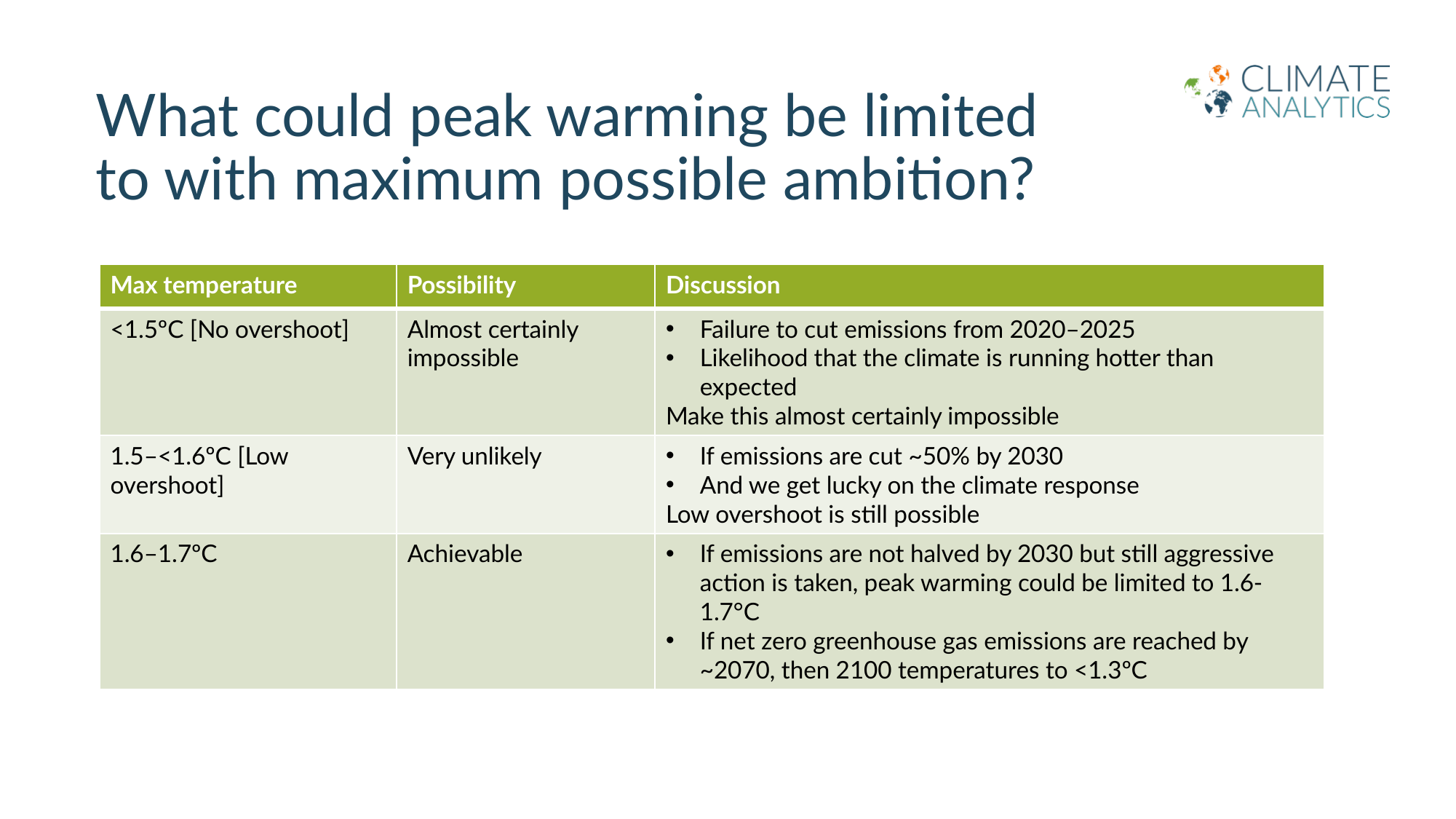

# What could peak warming be limited to with maximum possible ambition?
| Max temperature | Possibility | Discussion |
| --- | --- | --- |
| <1.5ºC [No overshoot] | Almost certainly impossible | Failure to cut emissions from 2020–2025 Likelihood that the climate is running hotter than expected Make this almost certainly impossible |
| 1.5–<1.6ºC [Low overshoot] | Very unlikely | If emissions are cut ~50% by 2030 And we get lucky on the climate response Low overshoot is still possible |
| 1.6–1.7ºC | Achievable | If emissions are not halved by 2030 but still aggressive action is taken, peak warming could be limited to 1.6-1.7°C If net zero greenhouse gas emissions are reached by ~2070, then 2100 temperatures to <1.3ºC |